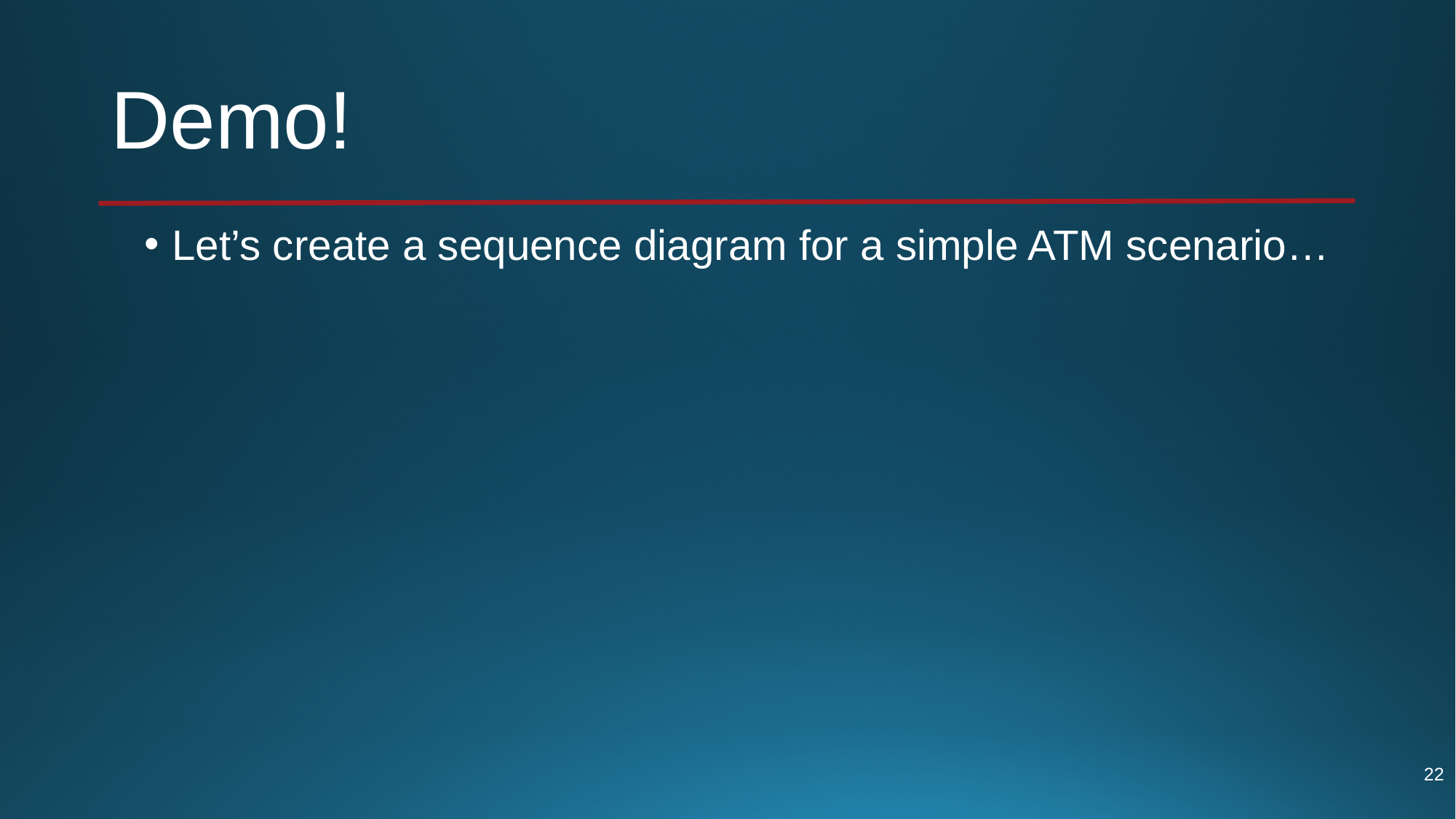

# Demo!
Let’s create a sequence diagram for a simple ATM scenario…
22